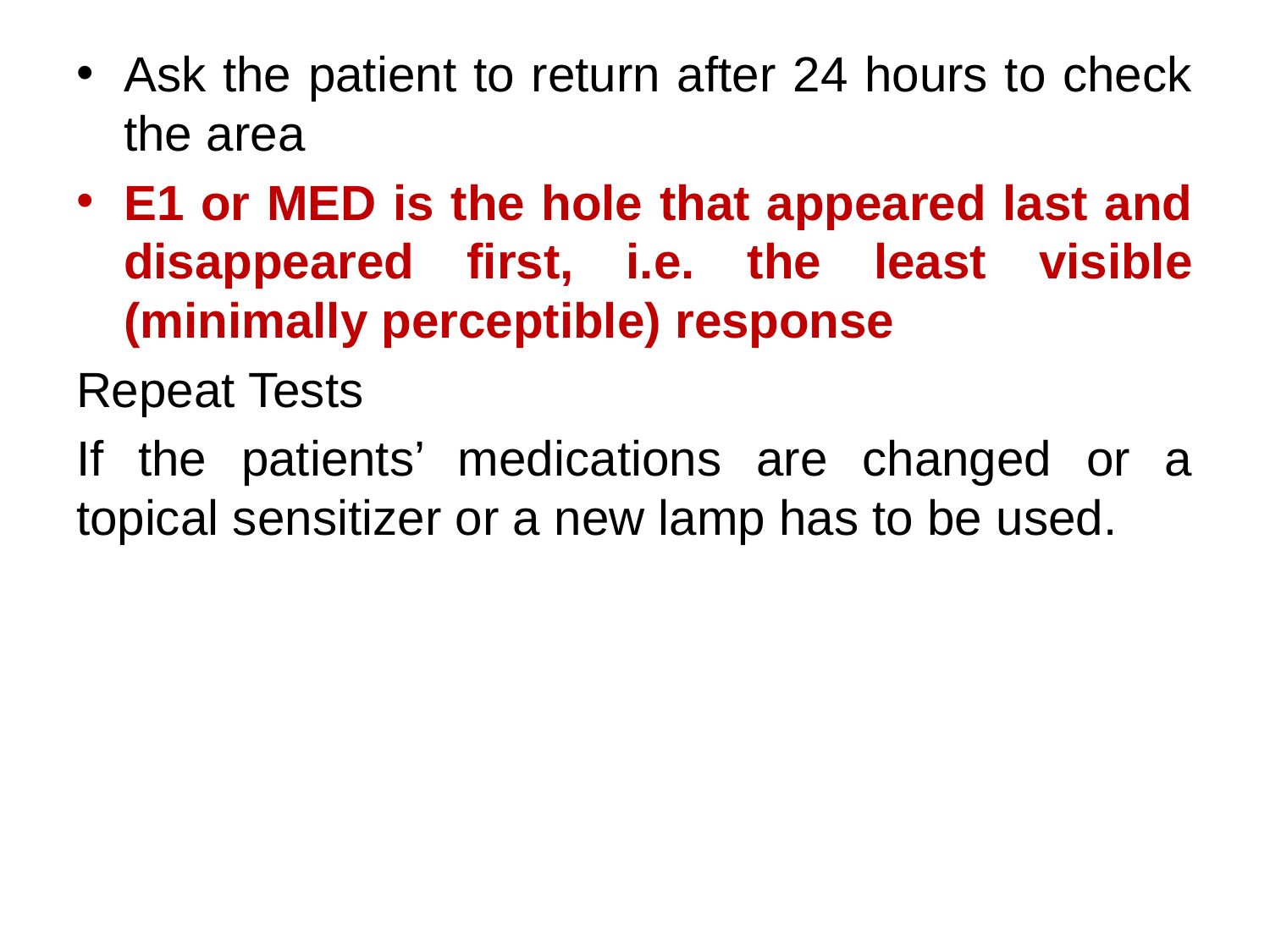

Ask the patient to return after 24 hours to check the area
E1 or MED is the hole that appeared last and disappeared first, i.e. the least visible (minimally perceptible) response
Repeat Tests
If the patients’ medications are changed or a topical sensitizer or a new lamp has to be used.